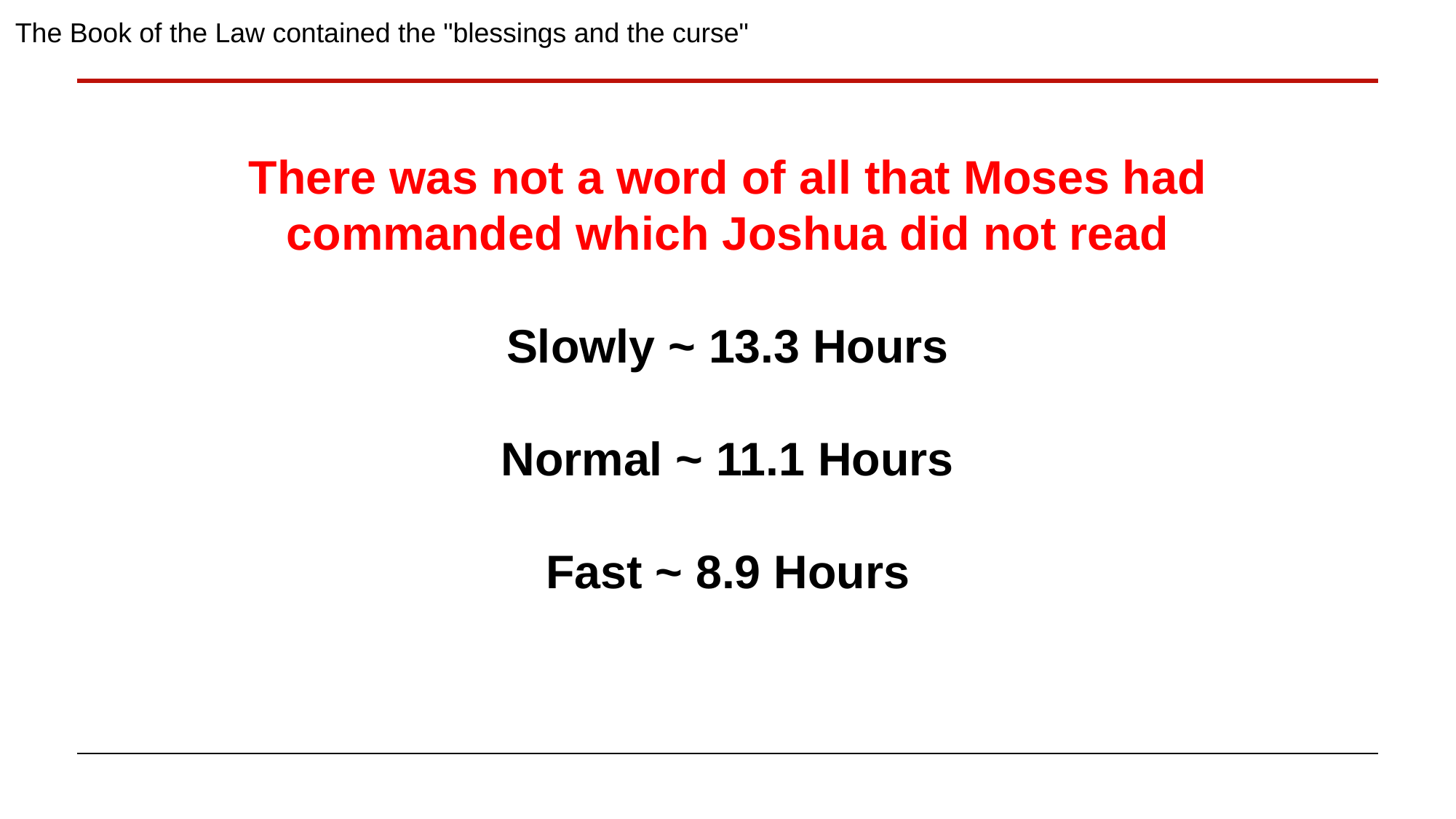

The Book of the Law contained the "blessings and the curse"
There was not a word of all that Moses had commanded which Joshua did not read

Slowly ~ 13.3 Hours

Normal ~ 11.1 Hours

Fast ~ 8.9 Hours